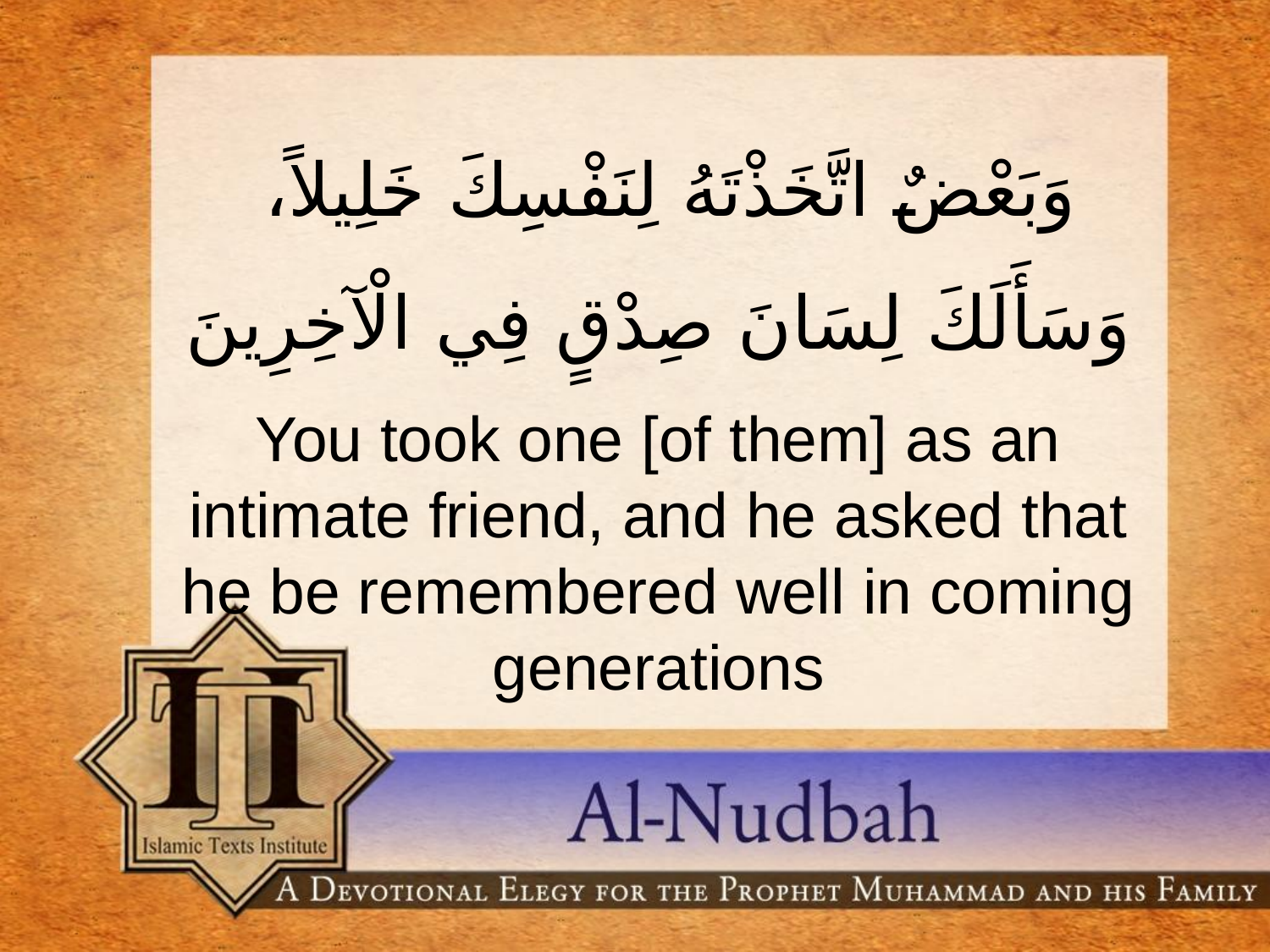

وَبَعْضٌ اتَّخَذْتَهُ لِنَفْسِكَ خَلِيلاً،  وَسَأَلَكَ لِسَانَ صِدْقٍ فِي الْآخِرِينَ
You took one [of them] as an intimate friend, and he asked that he be remembered well in coming generations